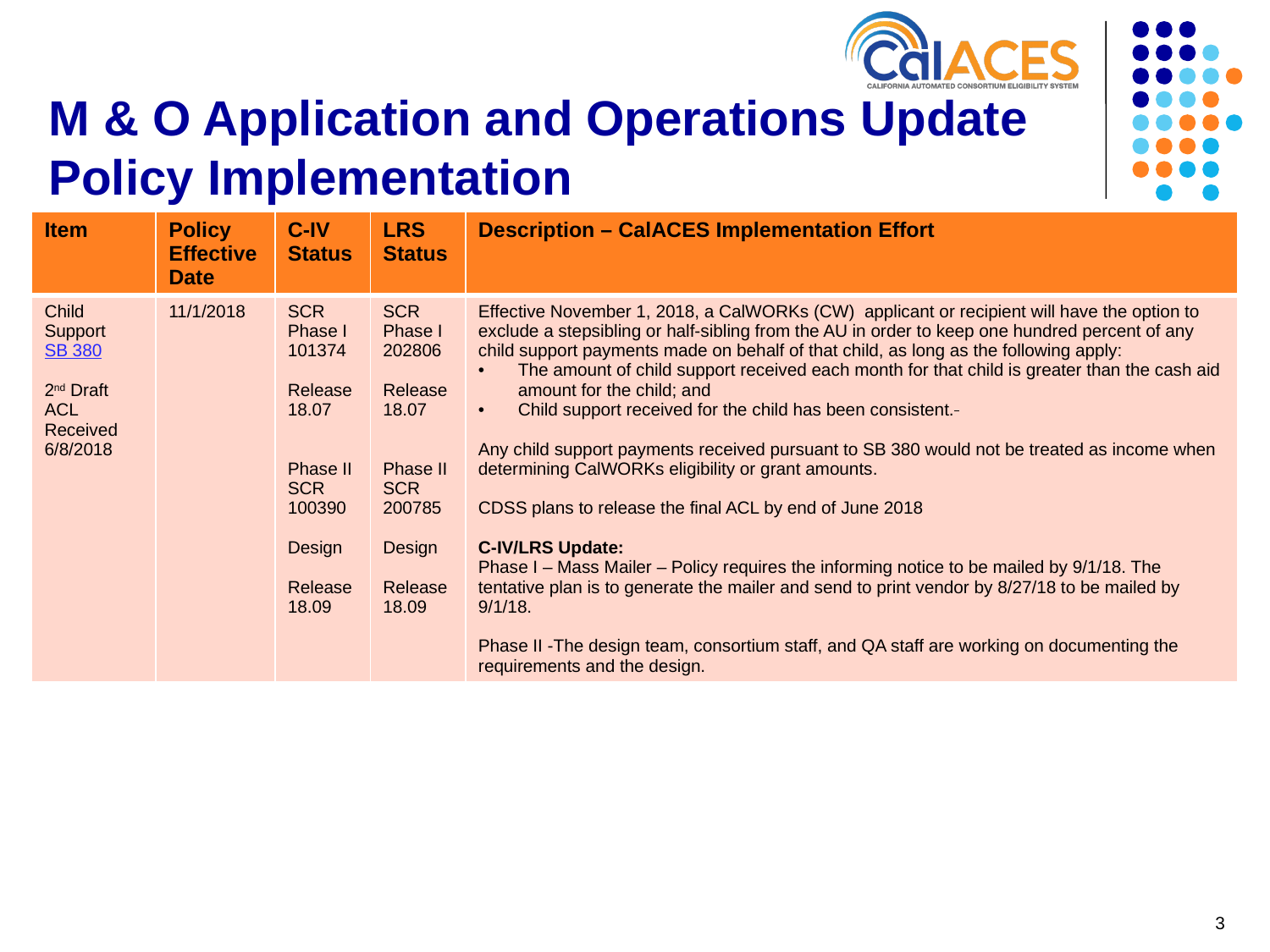

# M & O Application and Operations Update Policy Implementation
| Item | Policy Effective Date | C-IV Status | LRS Status | Description – CalACES Implementation Effort |
| --- | --- | --- | --- | --- |
| Child Support SB 380 2nd Draft ACL Received 6/8/2018 | 11/1/2018 | SCR Phase I 101374 Release 18.07 Phase II SCR 100390 Design Release 18.09 | SCR Phase I 202806 Release 18.07 Phase II SCR 200785 Design Release 18.09 | Effective November 1, 2018, a CalWORKs (CW) applicant or recipient will have the option to exclude a stepsibling or half-sibling from the AU in order to keep one hundred percent of any child support payments made on behalf of that child, as long as the following apply: The amount of child support received each month for that child is greater than the cash aid amount for the child; and Child support received for the child has been consistent. Any child support payments received pursuant to SB 380 would not be treated as income when determining CalWORKs eligibility or grant amounts.  CDSS plans to release the final ACL by end of June 2018 C-IV/LRS Update: Phase I – Mass Mailer – Policy requires the informing notice to be mailed by 9/1/18. The tentative plan is to generate the mailer and send to print vendor by 8/27/18 to be mailed by 9/1/18. Phase II -The design team, consortium staff, and QA staff are working on documenting the requirements and the design. |
3